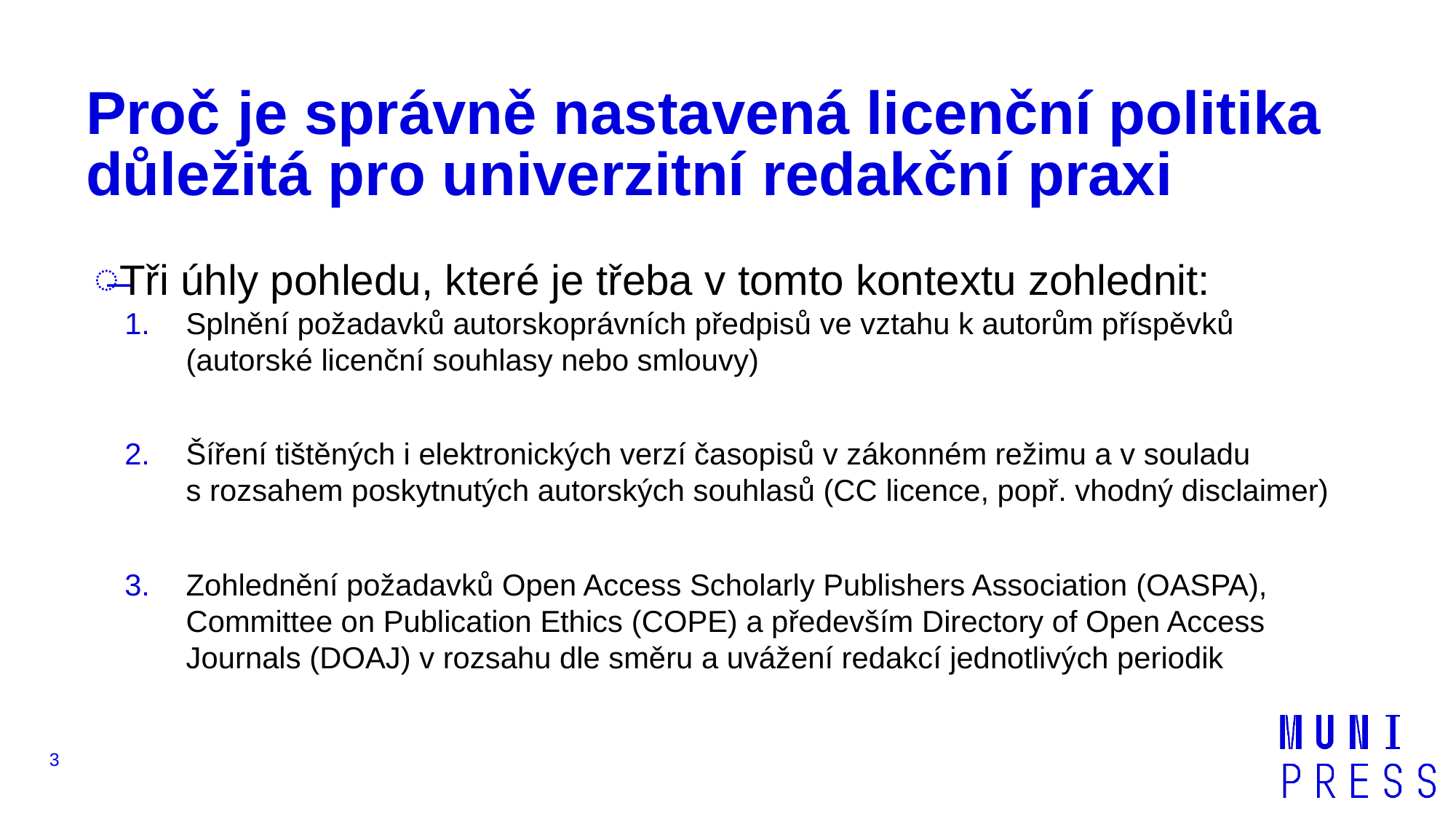

# Proč je správně nastavená licenční politika důležitá pro univerzitní redakční praxi
Tři úhly pohledu, které je třeba v tomto kontextu zohlednit:
Splnění požadavků autorskoprávních předpisů ve vztahu k autorům příspěvků (autorské licenční souhlasy nebo smlouvy)

Šíření tištěných i elektronických verzí časopisů v zákonném režimu a v souladu
s rozsahem poskytnutých autorských souhlasů (CC licence, popř. vhodný disclaimer)

Zohlednění požadavků Open Access Scholarly Publishers Association (OASPA), Committee on Publication Ethics (COPE) a především Directory of Open Access Journals (DOAJ) v rozsahu dle směru a uvážení redakcí jednotlivých periodik
3